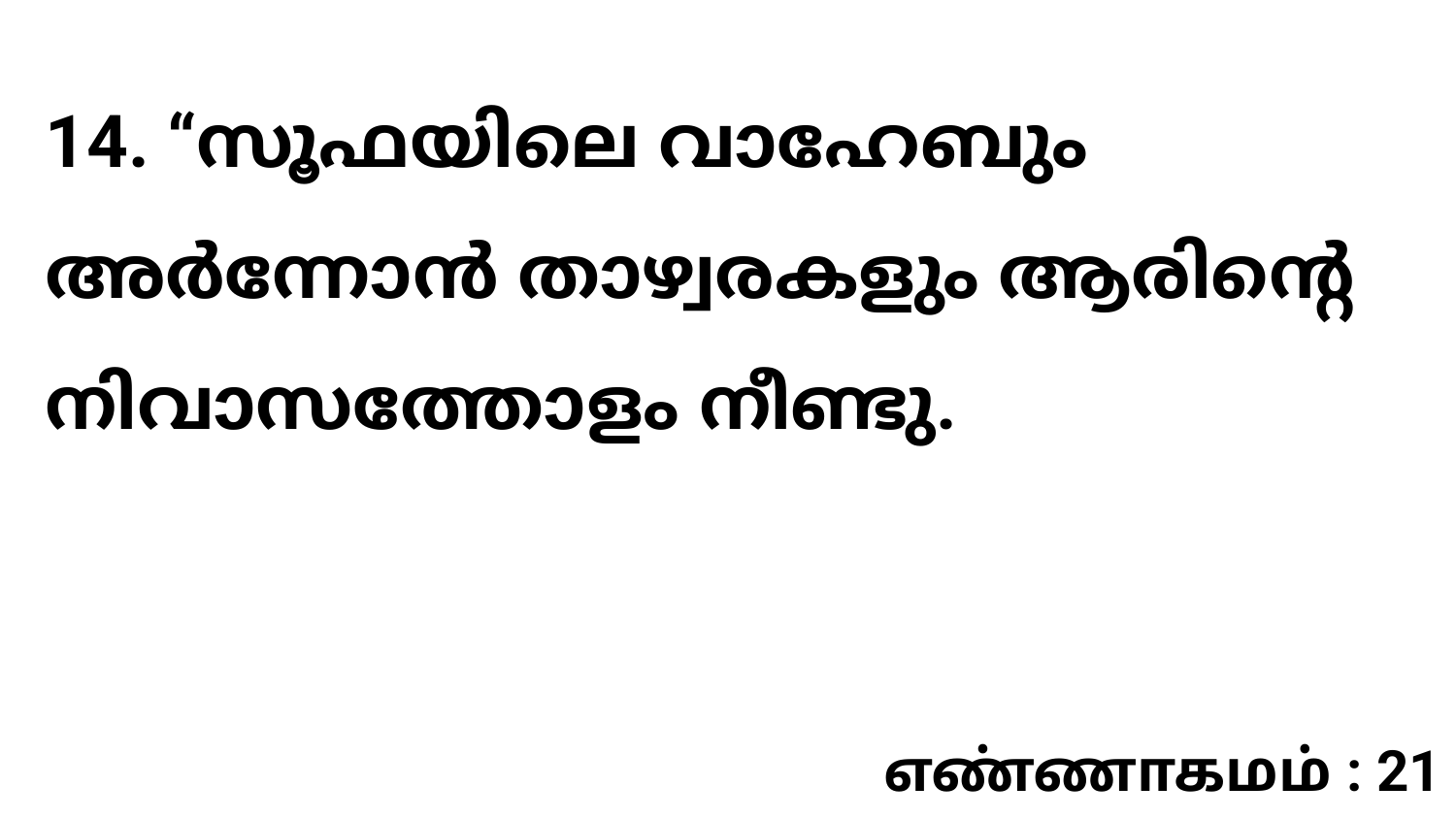

14. “സൂഫയിലെ വാഹേബും അർന്നോൻ താഴ്വരകളും ആരിന്റെ നിവാസത്തോളം നീണ്ടു.
எண்ணாகமம் : 21